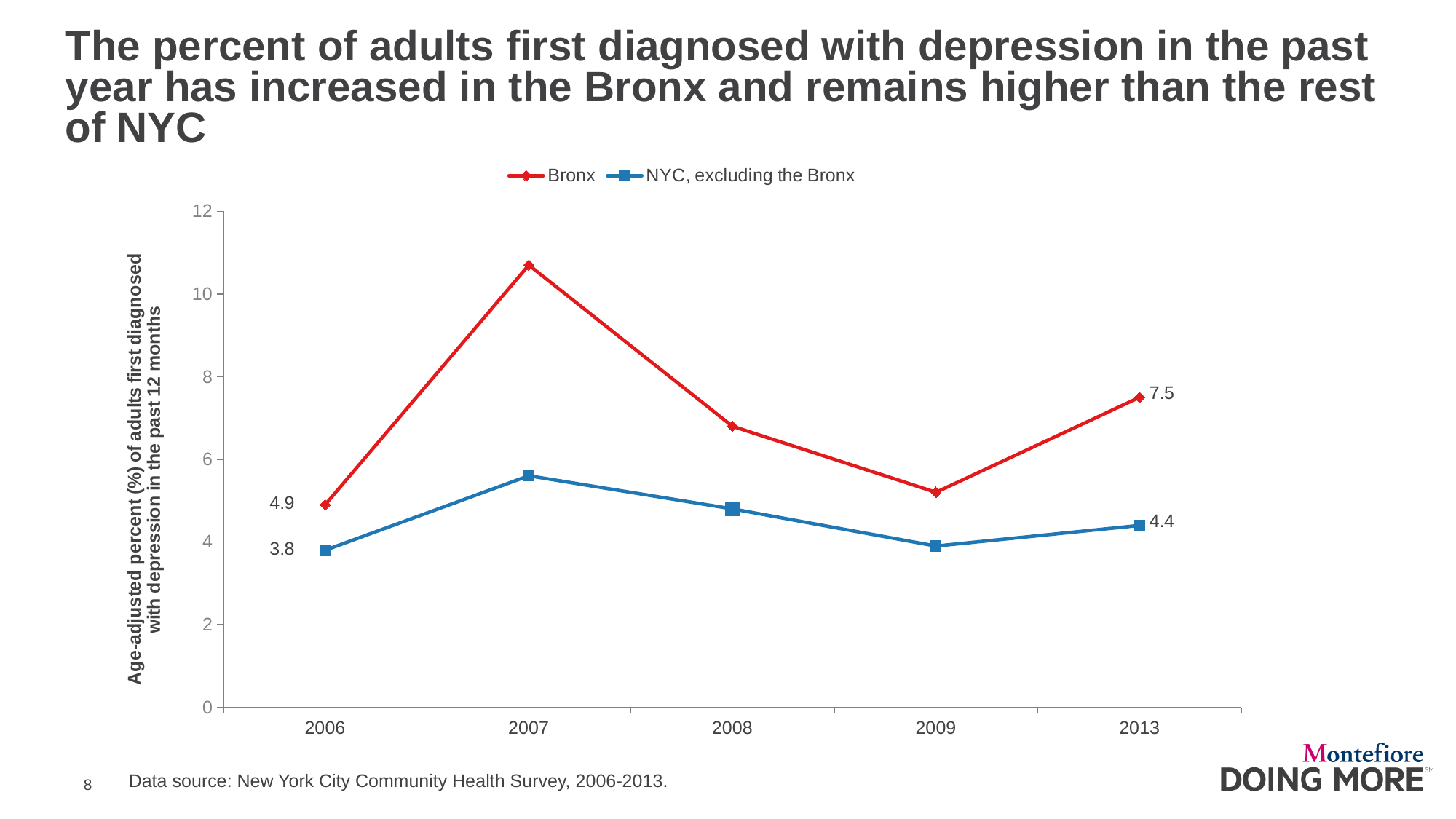

# The percent of adults first diagnosed with depression in the past year has increased in the Bronx and remains higher than the rest of NYC

### Chart

| Category | Bronx | NYC, excluding the Bronx |
|---|---|---|
| 2006 | 4.9 | 3.8 |
| 2007 | 10.7 | 5.6 |
| 2008 | 6.8 | 4.8 |
| 2009 | 5.2 | 3.9 |
| 2013 | 7.5 | 4.4 |
Data source: New York City Community Health Survey, 2006-2013.